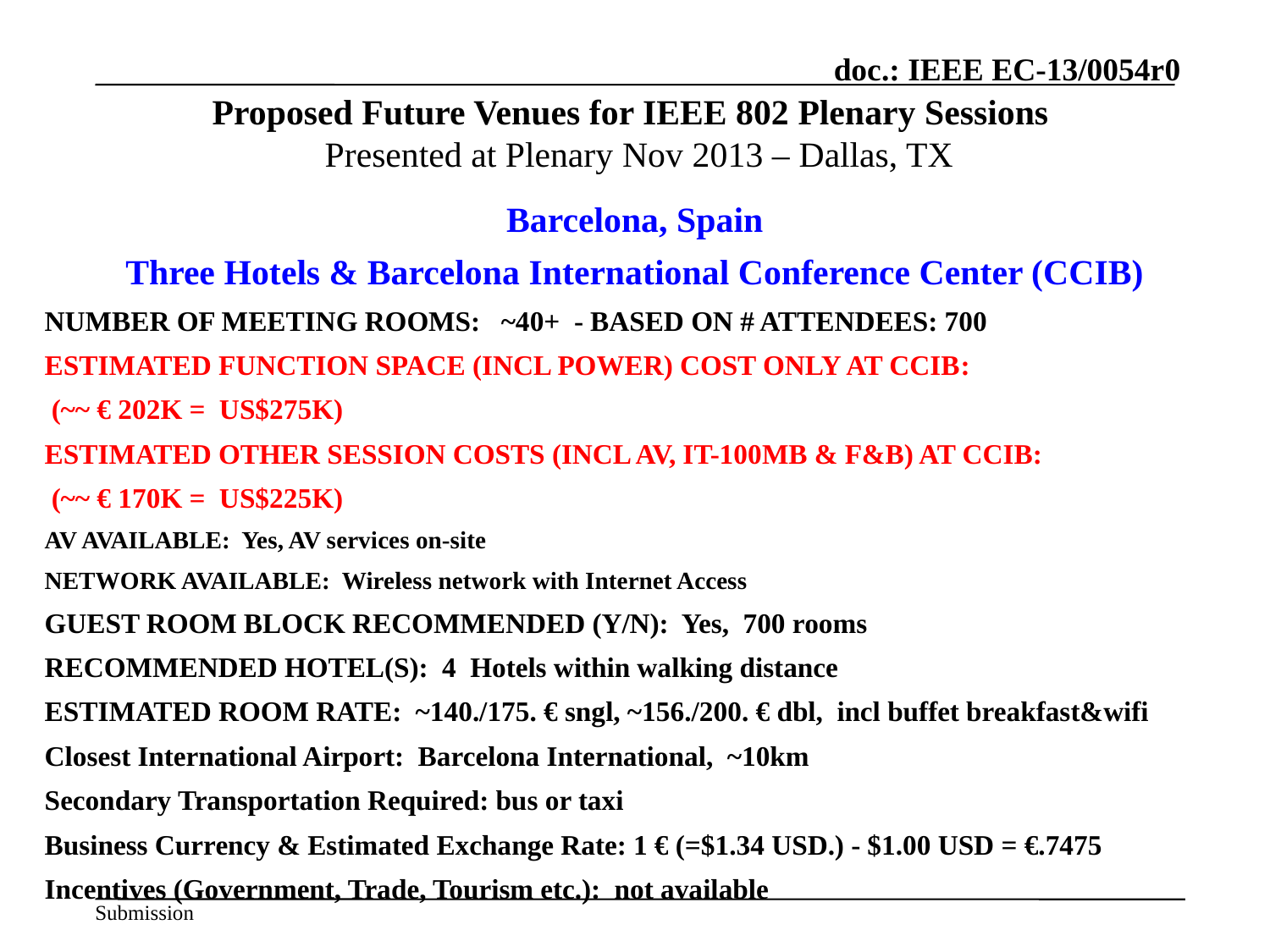

# Proposed Future Venues for IEEE 802 Plenary Sessions Presented at Plenary Nov 2013 – Dallas, TX
Barcelona, Spain
Three Hotels & Barcelona International Conference Center (CCIB)
NUMBER OF MEETING ROOMS:   ~40+  - BASED ON # ATTENDEES: 700
Estimated Function Space (incl power) Cost ONLY AT CCIB:
 (~~ € 202K =  US$275K)
Estimated OTHER SESSION COSTS (incl AV, IT-100mb & F&B) AT CCIB:
 (~~ € 170K =  US$225K)
AV AVAILABLE:  Yes, AV services on-site
NETWORK AVAILABLE:  Wireless network with Internet Access
GUEST ROOM BLOCK RECOMMENDED (Y/N):  Yes,  700 rooms
RECOMMENDED HOTEL(S):  4  Hotels within walking distance
ESTIMATED ROOM RATE:  ~140./175. € sngl, ~156./200. € dbl,  incl buffet breakfast&wifi
Closest International Airport:  Barcelona International,  ~10km
Secondary Transportation Required: bus or taxi
Business Currency & Estimated Exchange Rate: 1 € (=$1.34 USD.) - $1.00 USD = €.7475
Incentives (Government, Trade, Tourism etc.):  not available